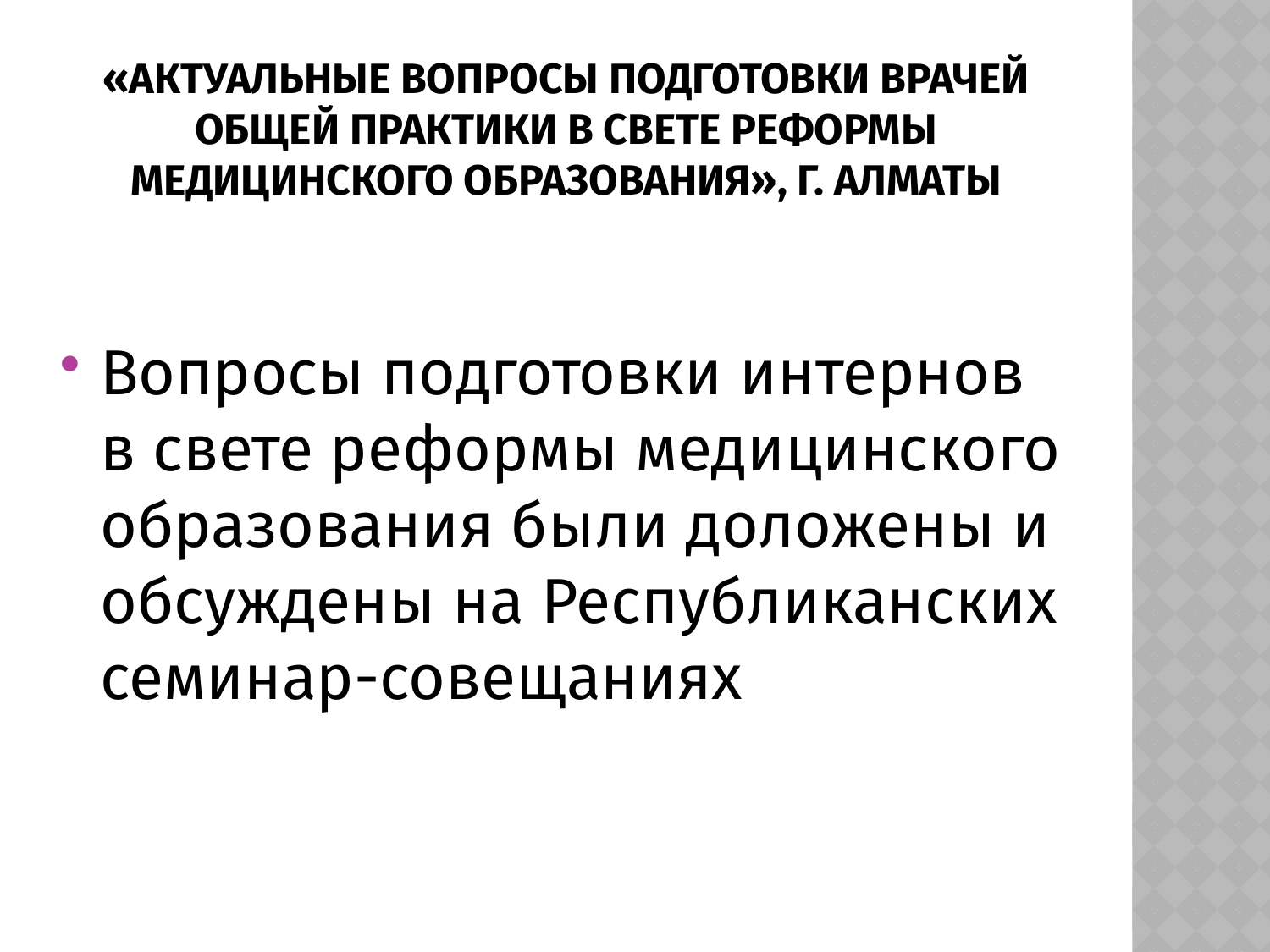

# «Актуальные вопросы подготовки врачей общей практики в свете реформы медицинского образования», г. Алматы

Вопросы подготовки интернов в свете реформы медицинского образования были доложены и обсуждены на Республиканских семинар-совещаниях